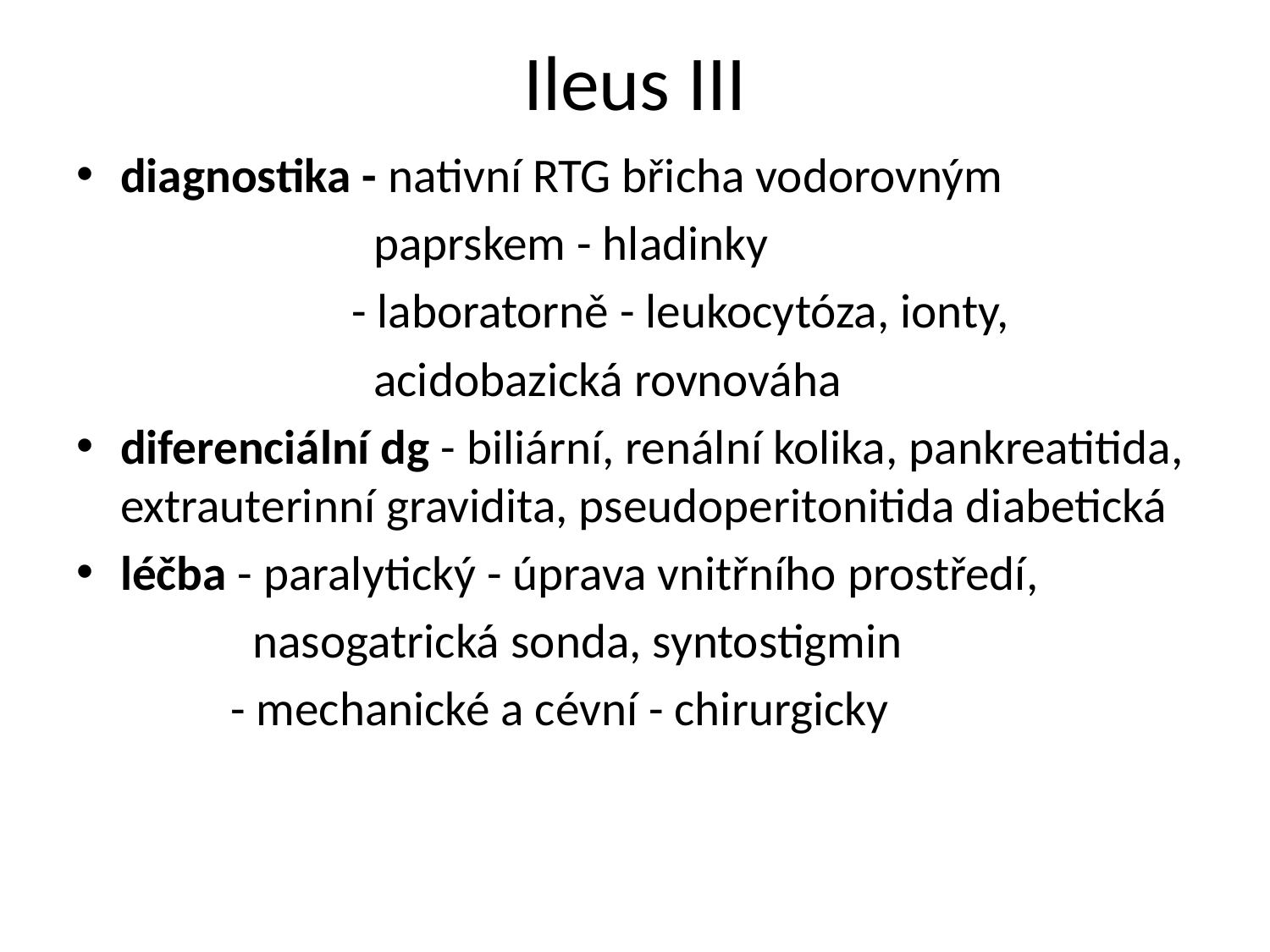

# Ileus III
diagnostika - nativní RTG břicha vodorovným
                       paprskem - hladinky
                     - laboratorně - leukocytóza, ionty,
                       acidobazická rovnováha
diferenciální dg - biliární, renální kolika, pankreatitida, extrauterinní gravidita, pseudoperitonitida diabetická
léčba - paralytický - úprava vnitřního prostředí,
            nasogatrická sonda, syntostigmin
          - mechanické a cévní - chirurgicky